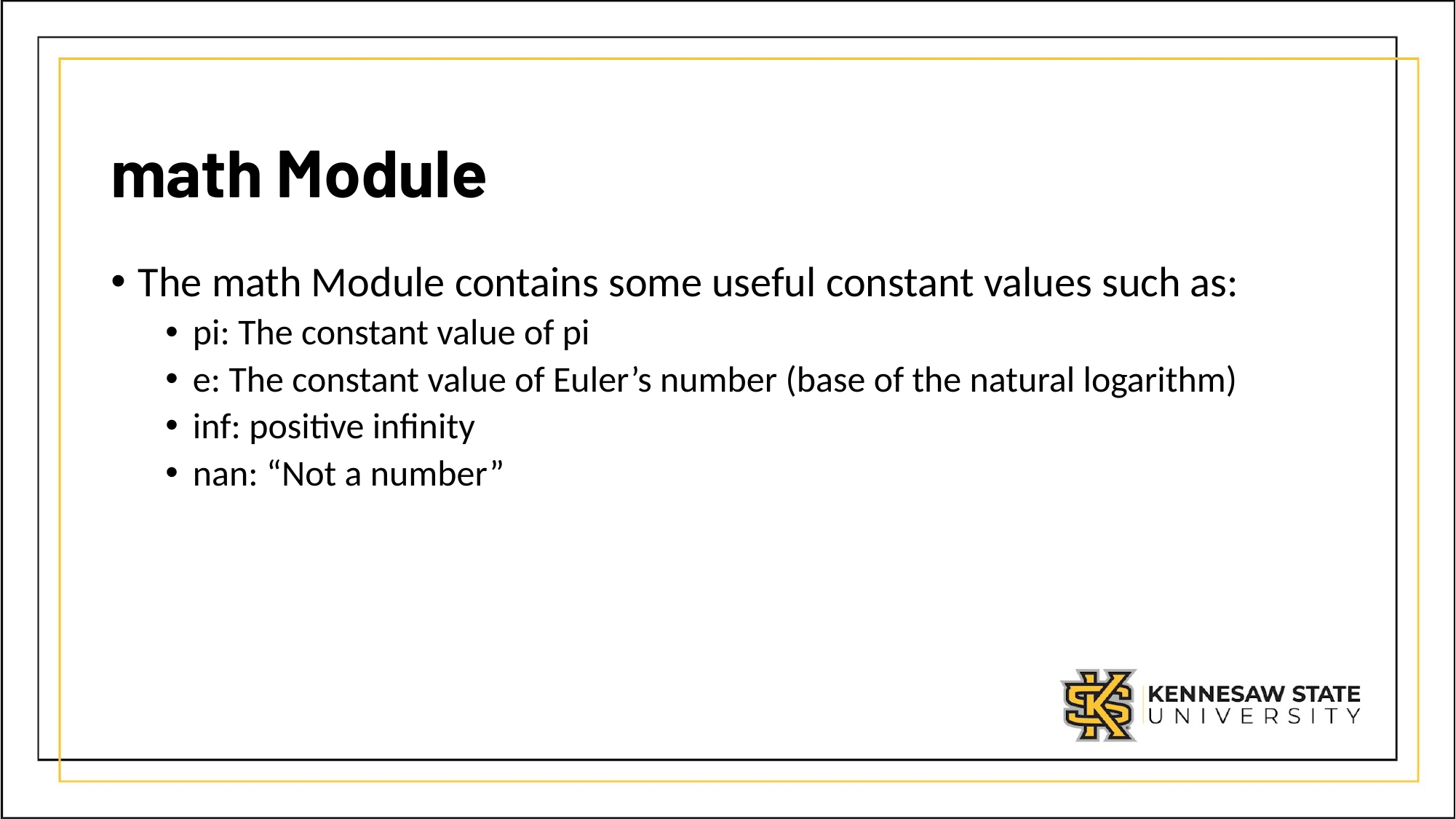

# math Module
The math Module contains some useful constant values such as:
pi: The constant value of pi
e: The constant value of Euler’s number (base of the natural logarithm)
inf: positive infinity
nan: “Not a number”